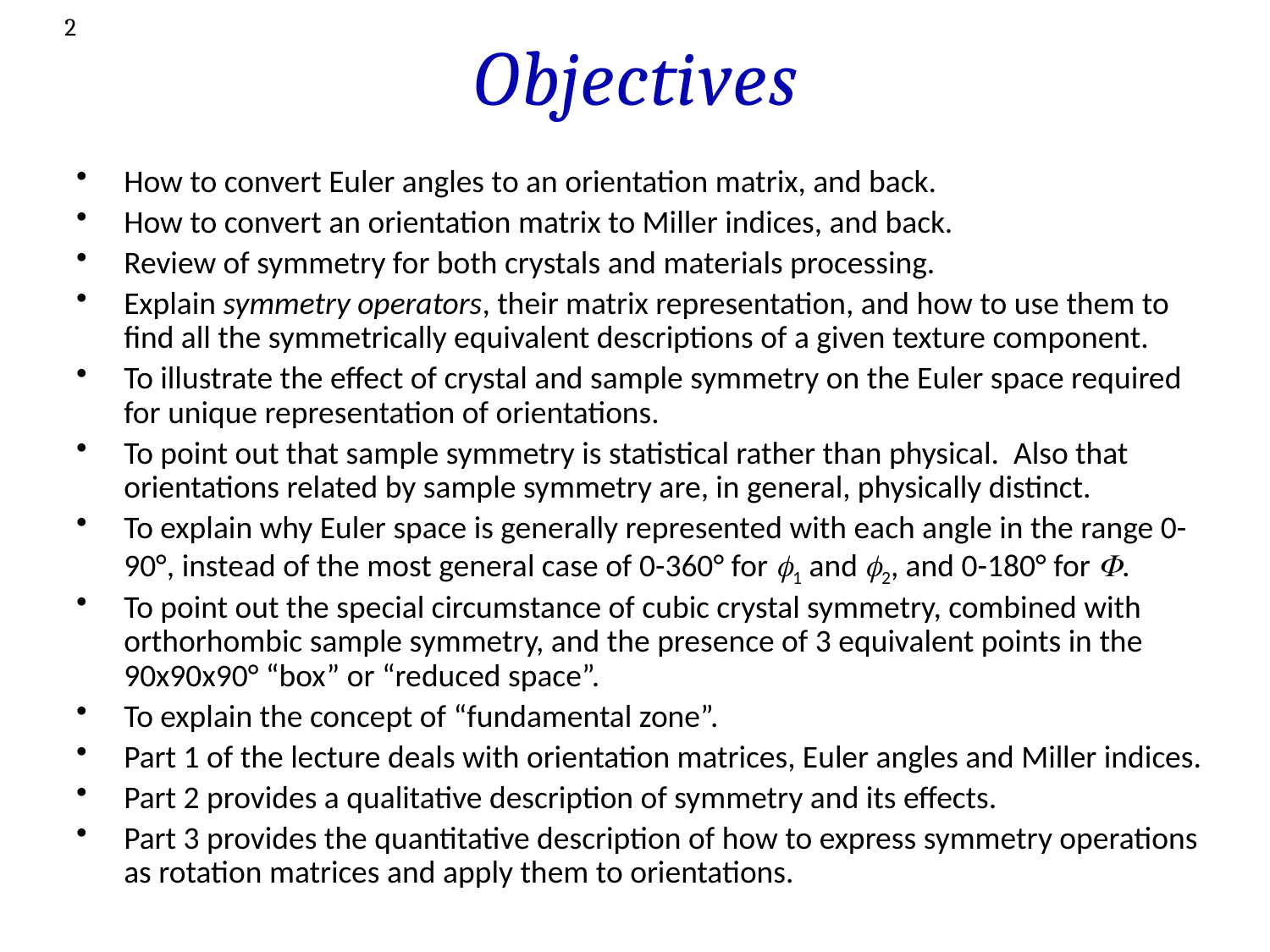

2
# Objectives
How to convert Euler angles to an orientation matrix, and back.
How to convert an orientation matrix to Miller indices, and back.
Review of symmetry for both crystals and materials processing.
Explain symmetry operators, their matrix representation, and how to use them to find all the symmetrically equivalent descriptions of a given texture component.
To illustrate the effect of crystal and sample symmetry on the Euler space required for unique representation of orientations.
To point out that sample symmetry is statistical rather than physical.  Also that orientations related by sample symmetry are, in general, physically distinct.
To explain why Euler space is generally represented with each angle in the range 0-90°, instead of the most general case of 0-360° for φ1 and φ2, and 0-180° for Φ.
To point out the special circumstance of cubic crystal symmetry, combined with orthorhombic sample symmetry, and the presence of 3 equivalent points in the 90x90x90° “box” or “reduced space”.
To explain the concept of “fundamental zone”.
Part 1 of the lecture deals with orientation matrices, Euler angles and Miller indices.
Part 2 provides a qualitative description of symmetry and its effects.
Part 3 provides the quantitative description of how to express symmetry operations as rotation matrices and apply them to orientations.